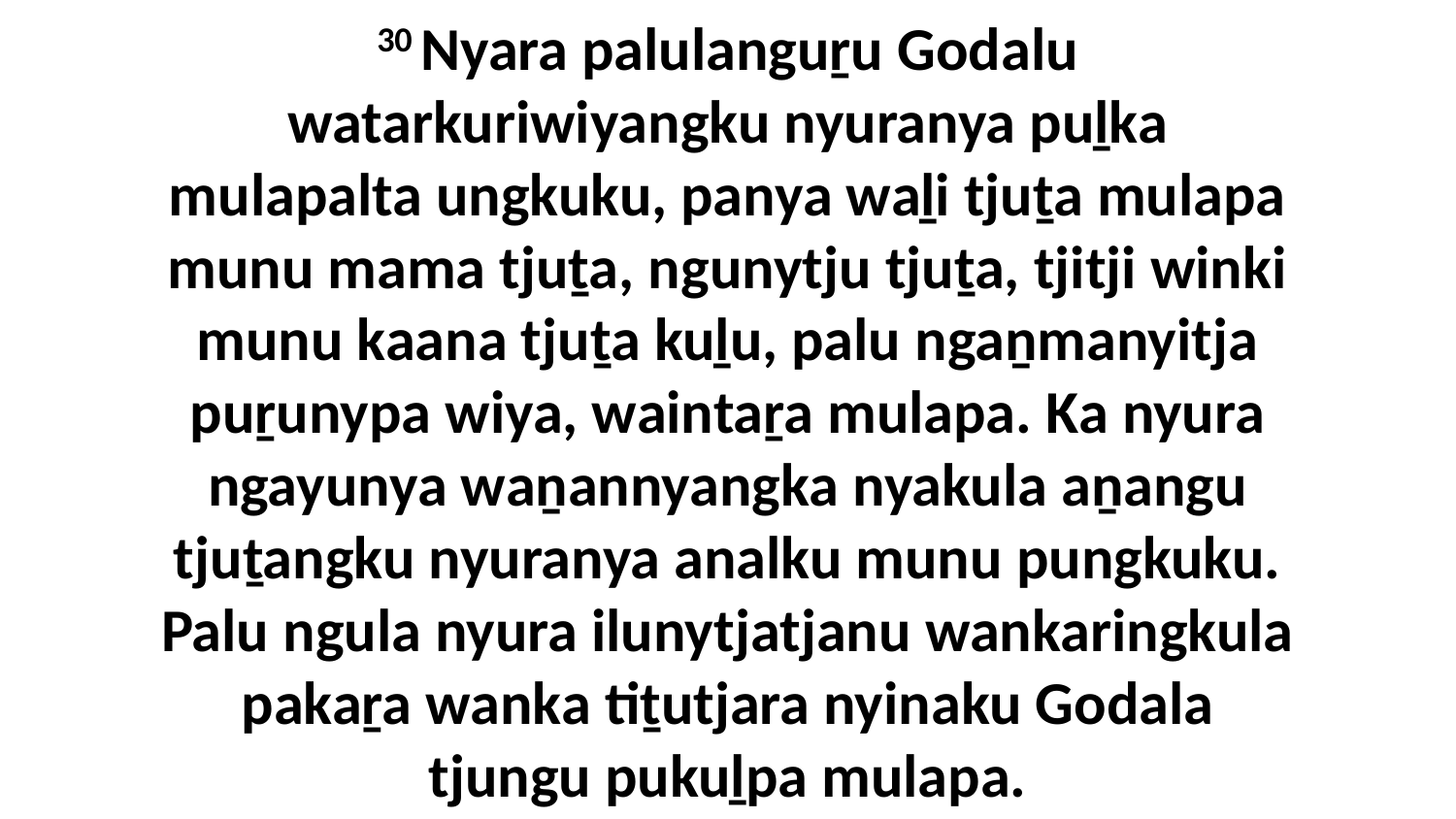

30 Nyara palulanguṟu Godalu watarkuriwiyangku nyuranya puḻka mulapalta ungkuku, panya waḻi tjuṯa mulapa munu mama tjuṯa, ngunytju tjuṯa, tjitji winki munu kaana tjuṯa kuḻu, palu ngaṉmanyitja puṟunypa wiya, waintaṟa mulapa. Ka nyura ngayunya waṉannyangka nyakula aṉangu tjuṯangku nyuranya analku munu pungkuku. Palu ngula nyura ilunytjatjanu wankaringkula pakaṟa wanka tiṯutjara nyinaku Godala tjungu pukuḻpa mulapa.